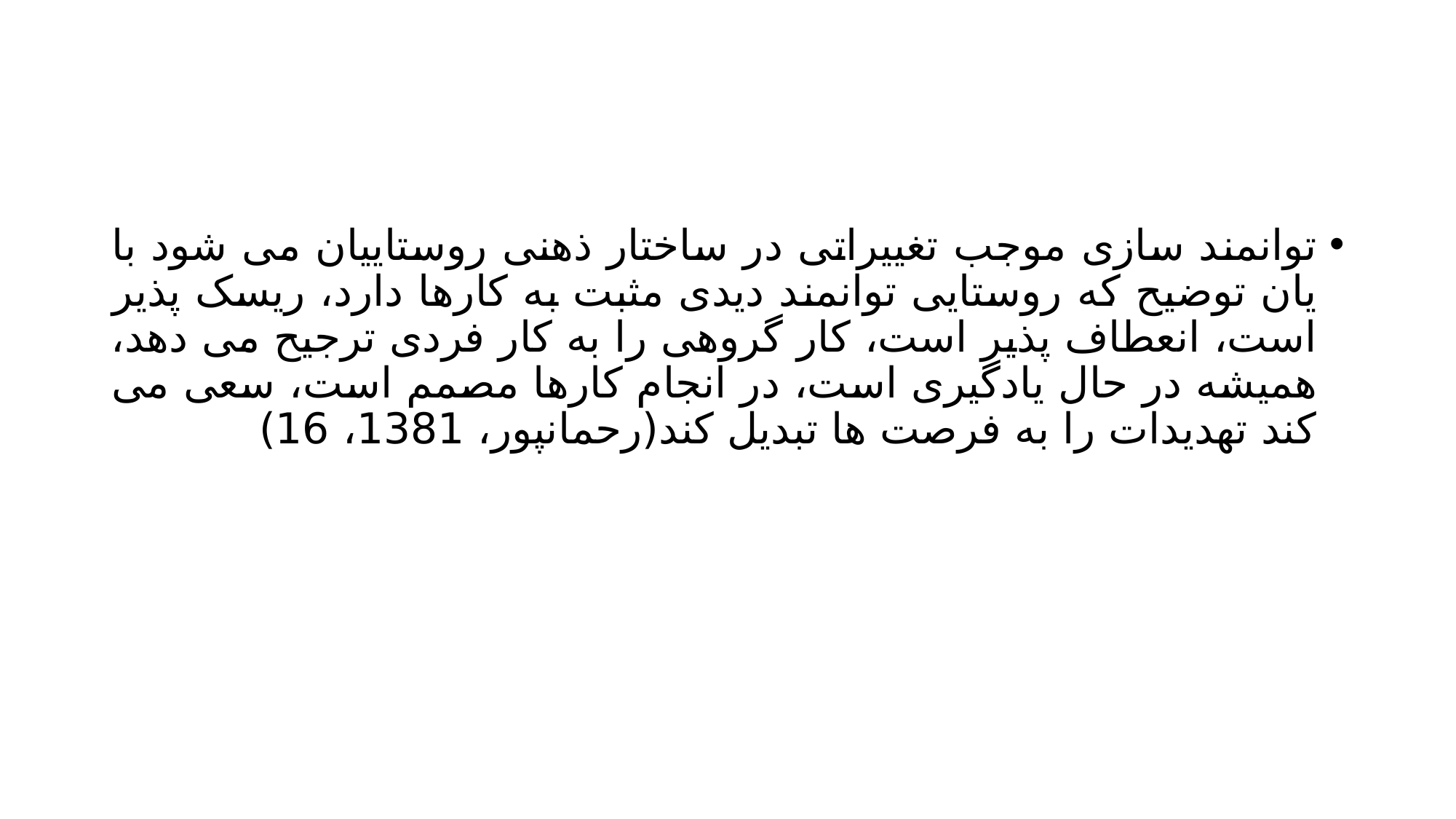

#
توانمند سازی موجب تغییراتی در ساختار ذهنی روستاییان می شود با یان توضیح که روستایی توانمند دیدی مثبت به کارها دارد، ریسک پذیر است، انعطاف پذیر است، کار گروهی را به کار فردی ترجیح می دهد، همیشه در حال یادگیری است، در انجام کارها مصمم است، سعی می کند تهدیدات را به فرصت ها تبدیل کند(رحمانپور، 1381، 16)